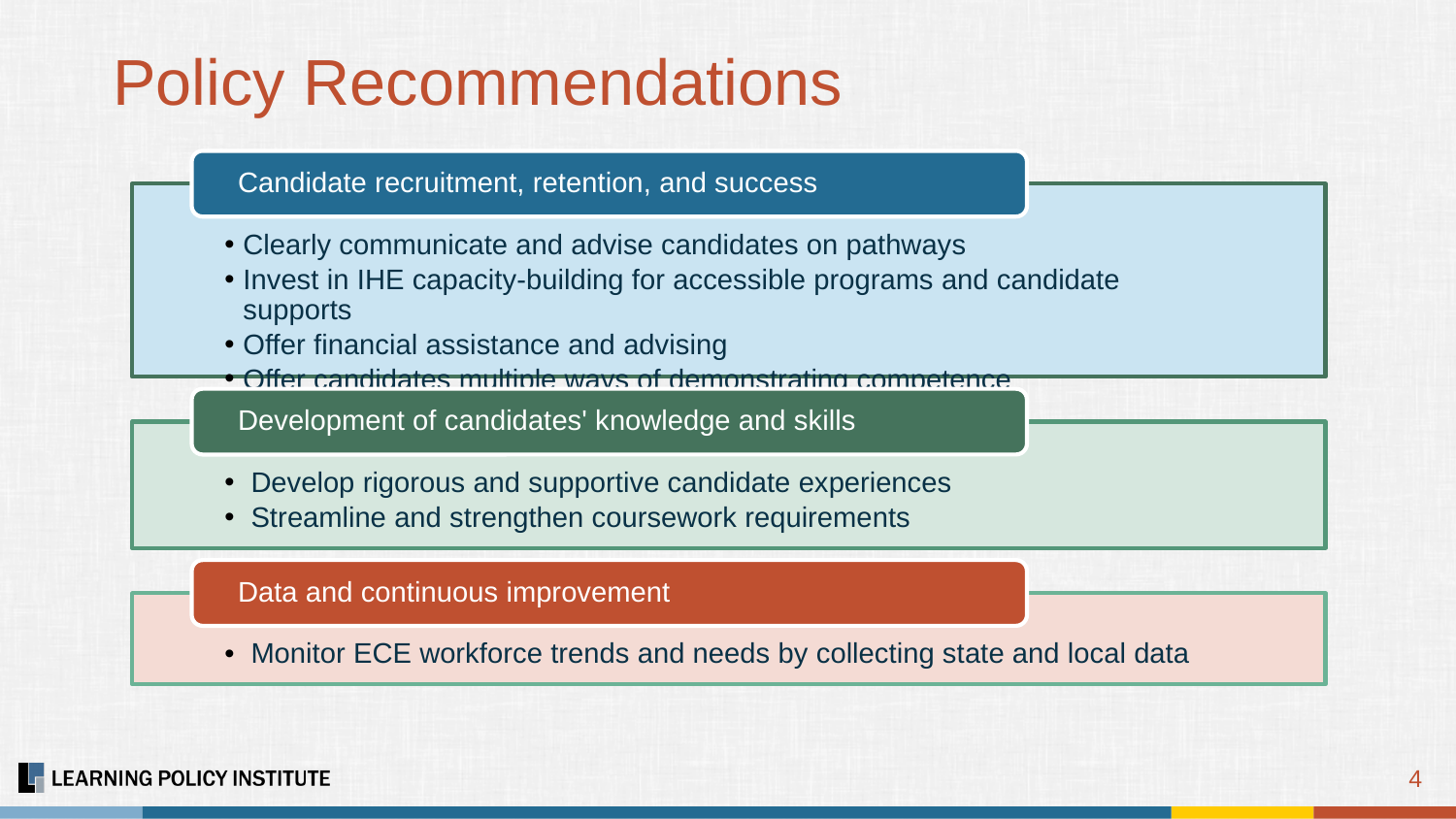

# Policy Recommendations
Clearly communicate and advise candidates on pathways
Invest in IHE capacity-building for accessible programs and candidate supports
Offer financial assistance and advising
Offer candidates multiple ways of demonstrating competence
 Candidate recruitment, retention, and success
 Develop rigorous and supportive candidate experiences
 Streamline and strengthen coursework requirements
 Development of candidates' knowledge and skills
 Monitor ECE workforce trends and needs by collecting state and local data
 Data and continuous improvement
4